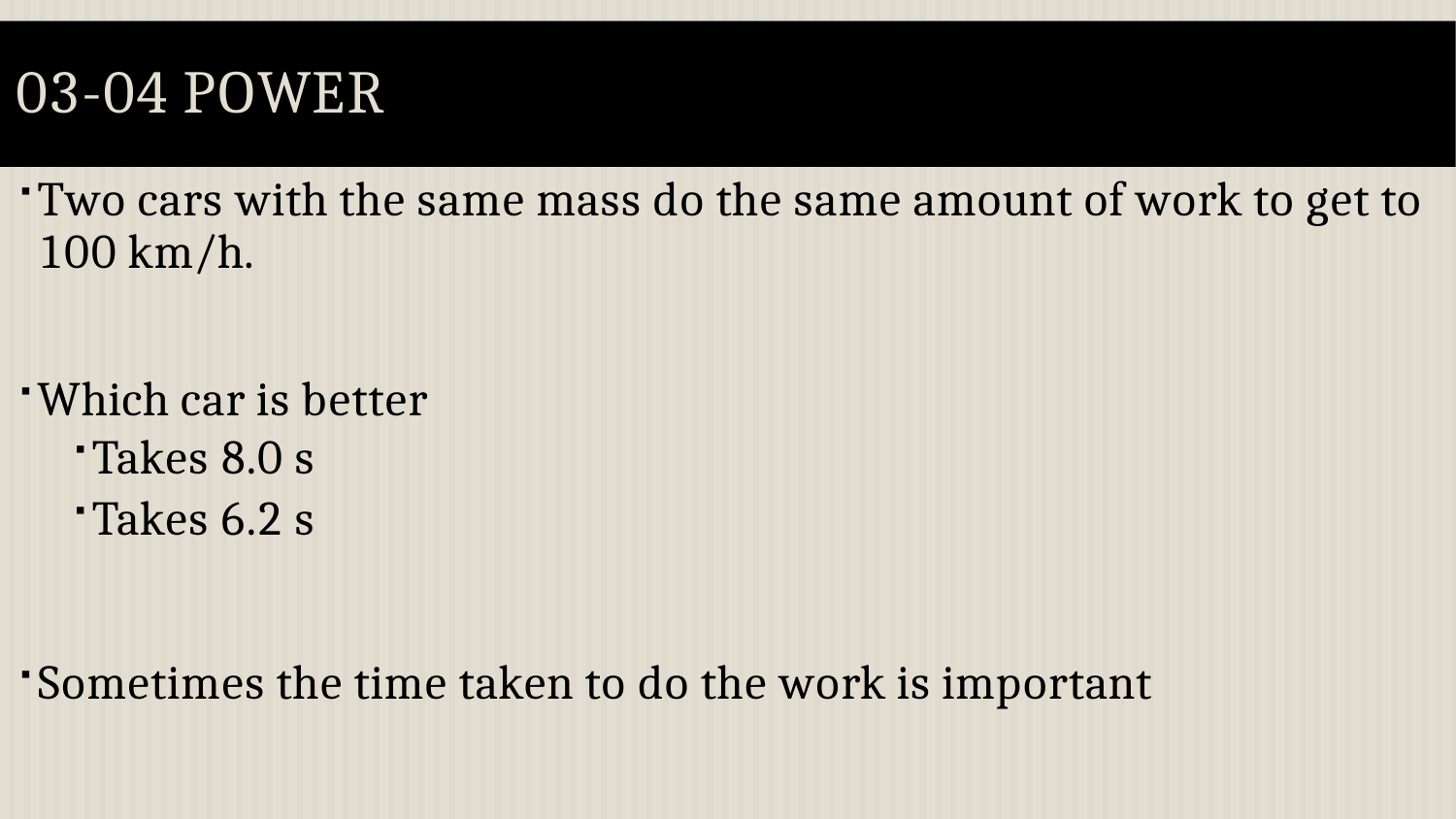

# 03-04 Power
Two cars with the same mass do the same amount of work to get to 100 km/h.

Which car is better
Takes 8.0 s
Takes 6.2 s

Sometimes the time taken to do the work is important